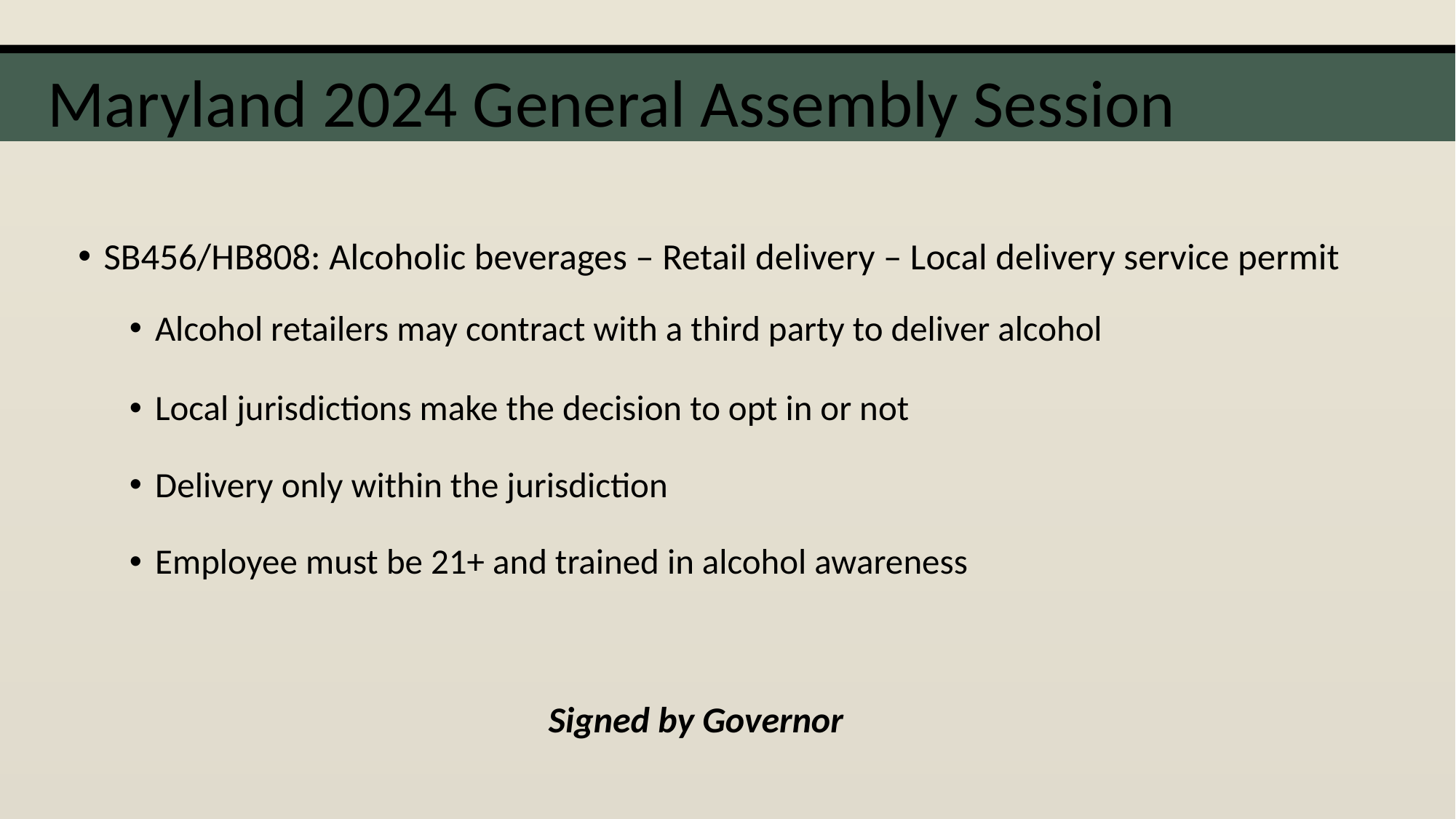

# Maryland 2024 General Assembly Session

SB456/HB808: Alcoholic beverages – Retail delivery – Local delivery service permit
Alcohol retailers may contract with a third party to deliver alcohol
Local jurisdictions make the decision to opt in or not
Delivery only within the jurisdiction
Employee must be 21+ and trained in alcohol awareness
Signed by Governor